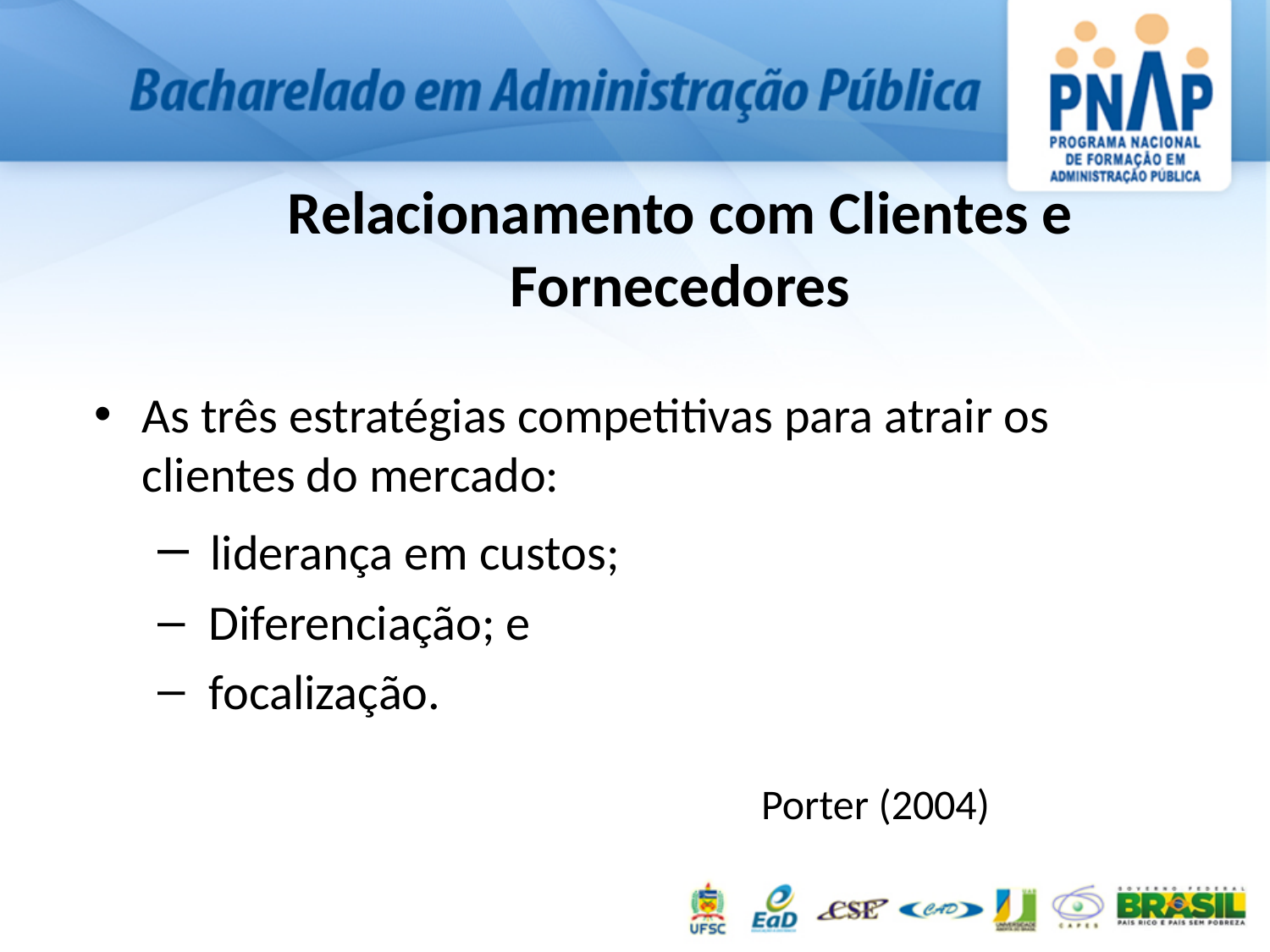

# Relacionamento com Clientes e Fornecedores
As três estratégias competitivas para atrair os clientes do mercado:
 liderança em custos;
 Diferenciação; e
 focalização.

					Porter (2004)